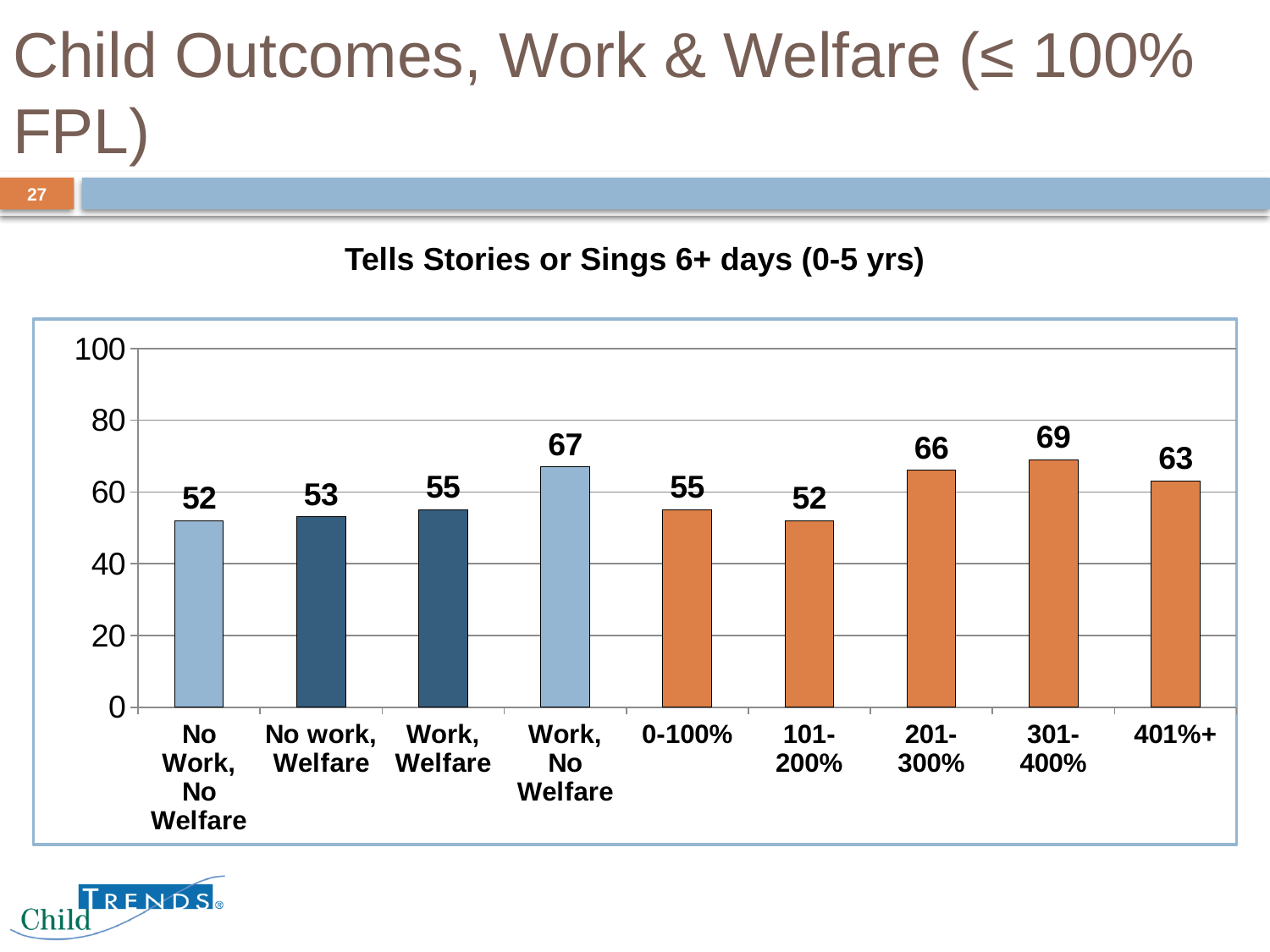

# Child Outcomes, Work & Welfare (≤ 100% FPL)
27
Tells Stories or Sings 6+ days (0-5 yrs)

### Chart

| Category | Column1 |
|---|---|
| No Work, No Welfare | 52.0 |
| No work, Welfare | 53.0 |
| Work, Welfare | 55.0 |
| Work, No Welfare | 67.0 |
| 0-100% | 55.0 |
| 101-200% | 52.0 |
| 201-300% | 66.0 |
| 301-400% | 69.0 |
| 401%+ | 63.0 |